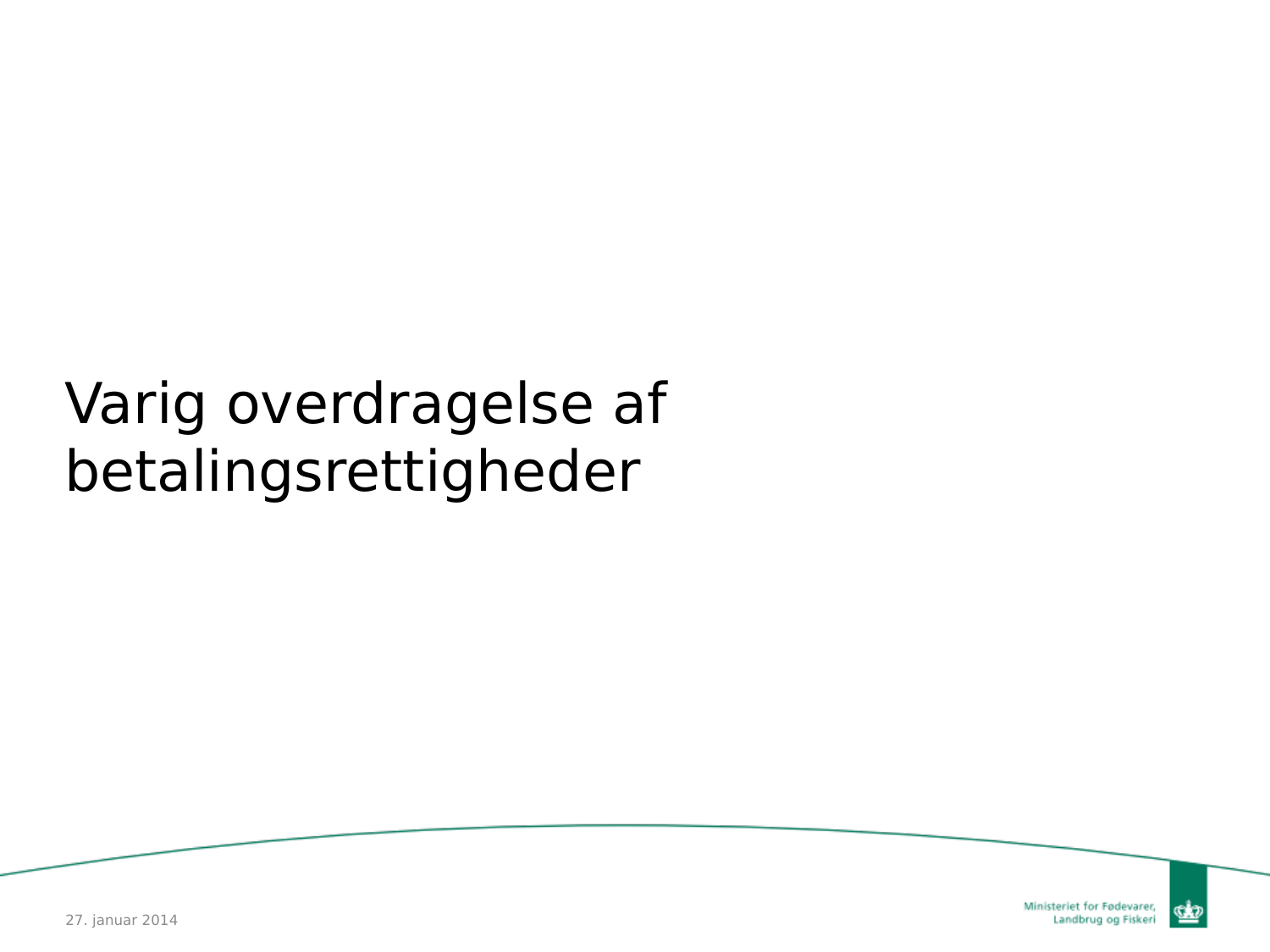

Varig overdragelse af betalingsrettigheder
27. januar 2014